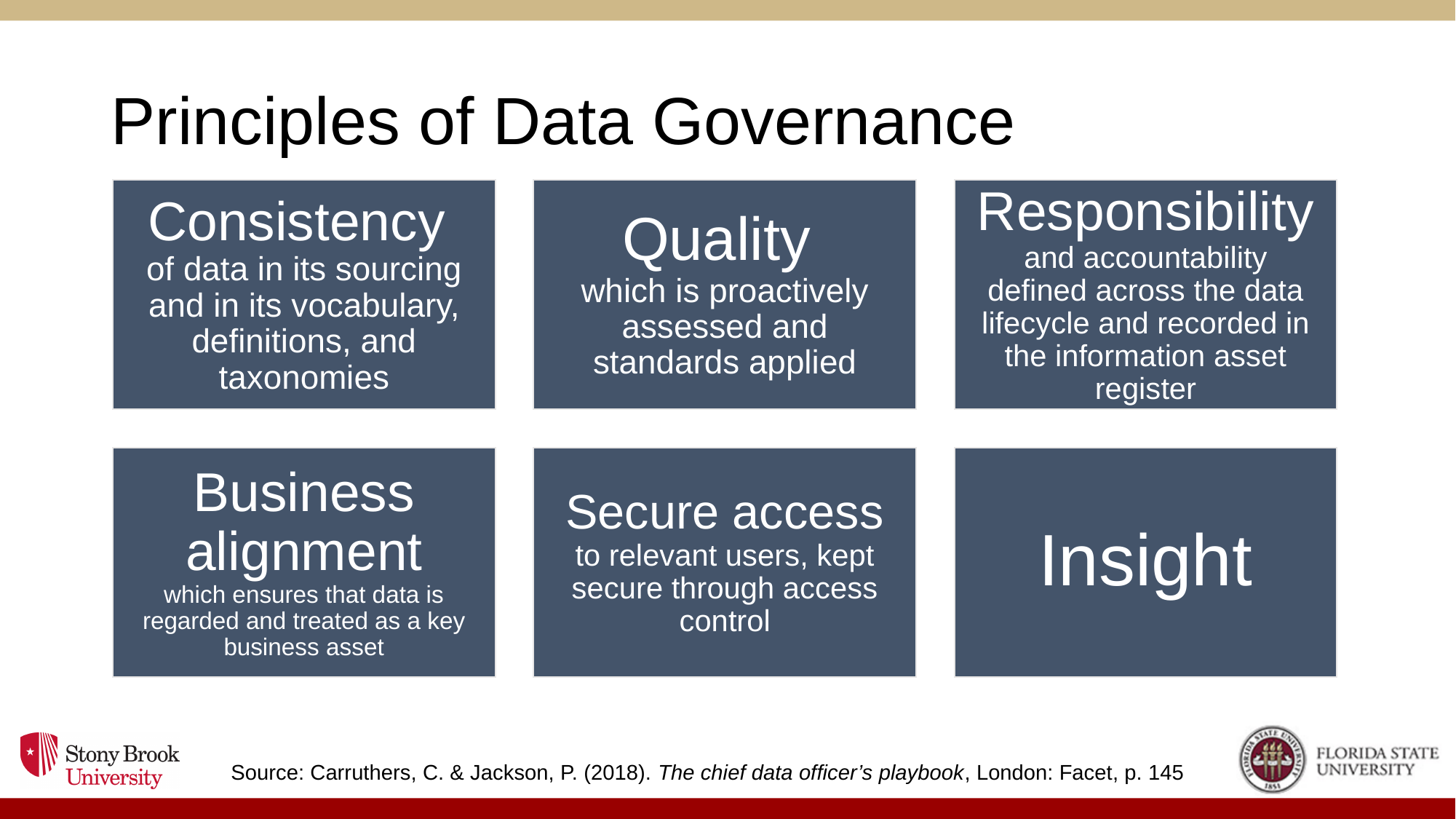

# Principles of Data Governance
Consistency
of data in its sourcing and in its vocabulary, definitions, and taxonomies
Quality
which is proactively assessed and standards applied
Responsibility
and accountability defined across the data lifecycle and recorded in the information asset register
Business alignment
which ensures that data is regarded and treated as a key business asset
Secure access
to relevant users, kept secure through access control
Insight
Source: Carruthers, C. & Jackson, P. (2018). The chief data officer’s playbook, London: Facet, p. 145